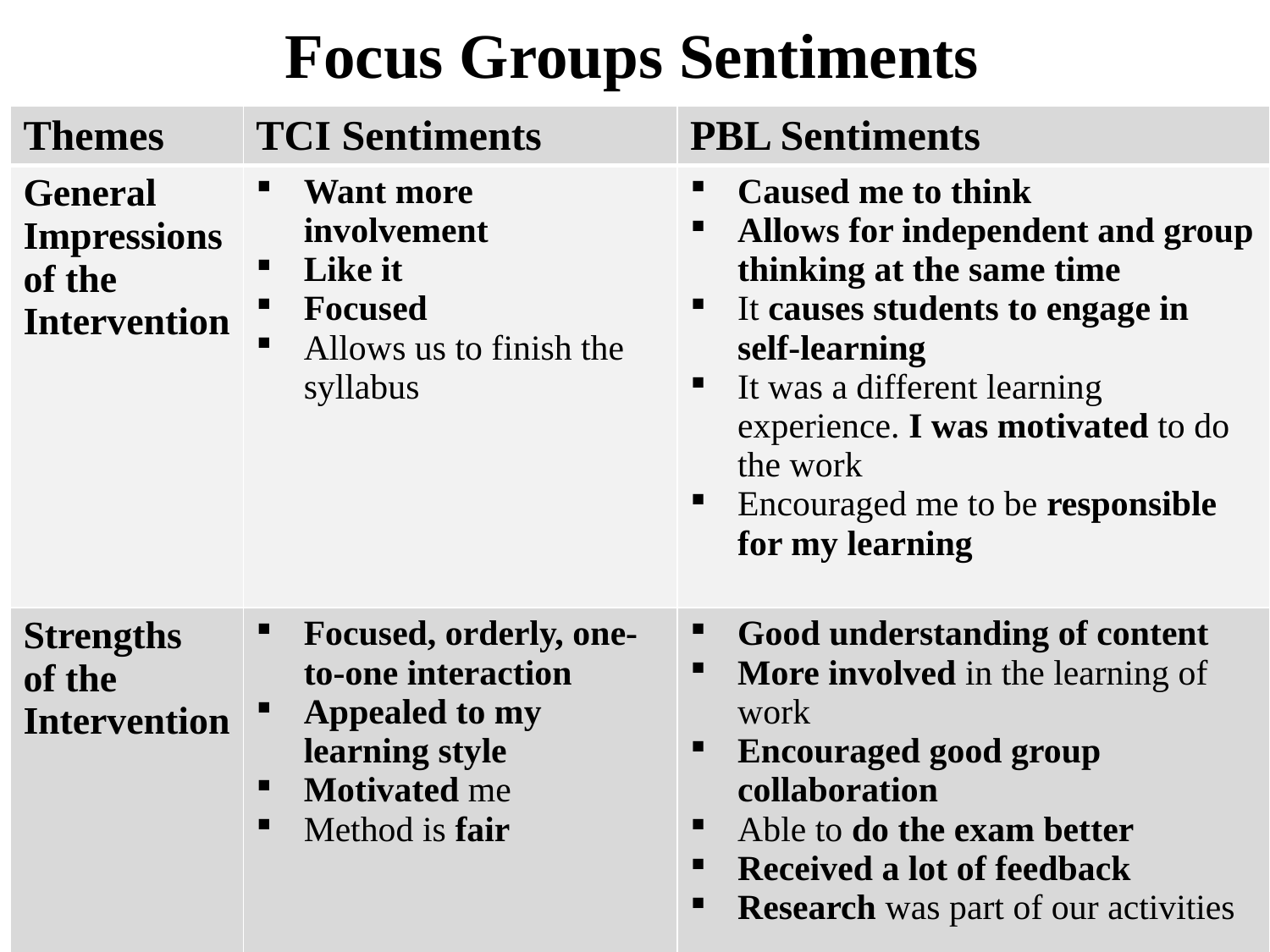

# Focus Groups Sentiments
| Themes | TCI Sentiments | PBL Sentiments |
| --- | --- | --- |
| General Impressions of the Intervention | Want more involvement Like it Focused Allows us to finish the syllabus | Caused me to think Allows for independent and group thinking at the same time It causes students to engage in self-learning It was a different learning experience. I was motivated to do the work Encouraged me to be responsible for my learning |
| Strengths of the Intervention | Focused, orderly, one-to-one interaction Appealed to my learning style Motivated me Method is fair | Good understanding of content More involved in the learning of work Encouraged good group collaboration Able to do the exam better Received a lot of feedback Research was part of our activities |